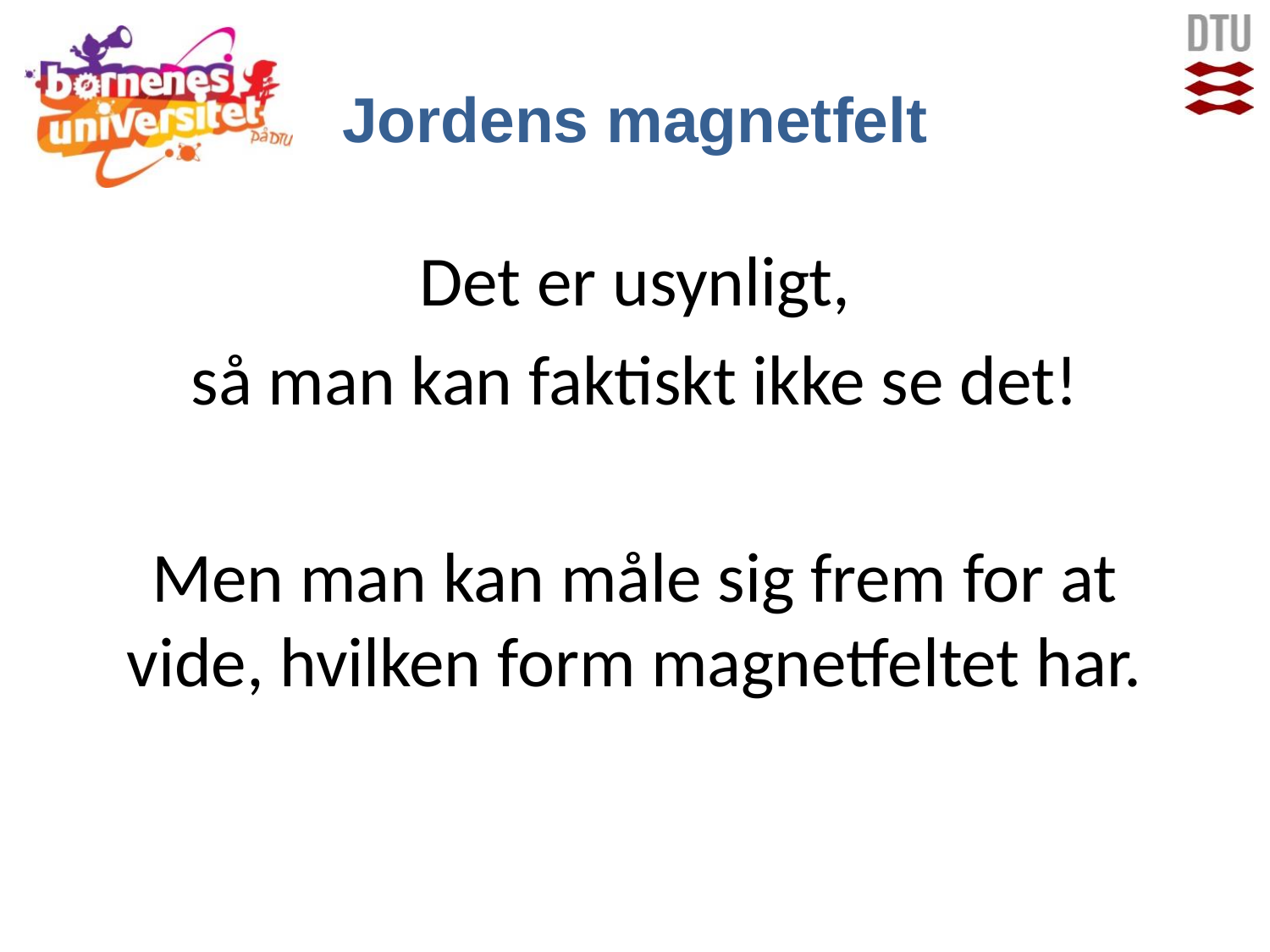

# Jordens magnetfelt
Det er usynligt,
så man kan faktiskt ikke se det!

Men man kan måle sig frem for at vide, hvilken form magnetfeltet har.